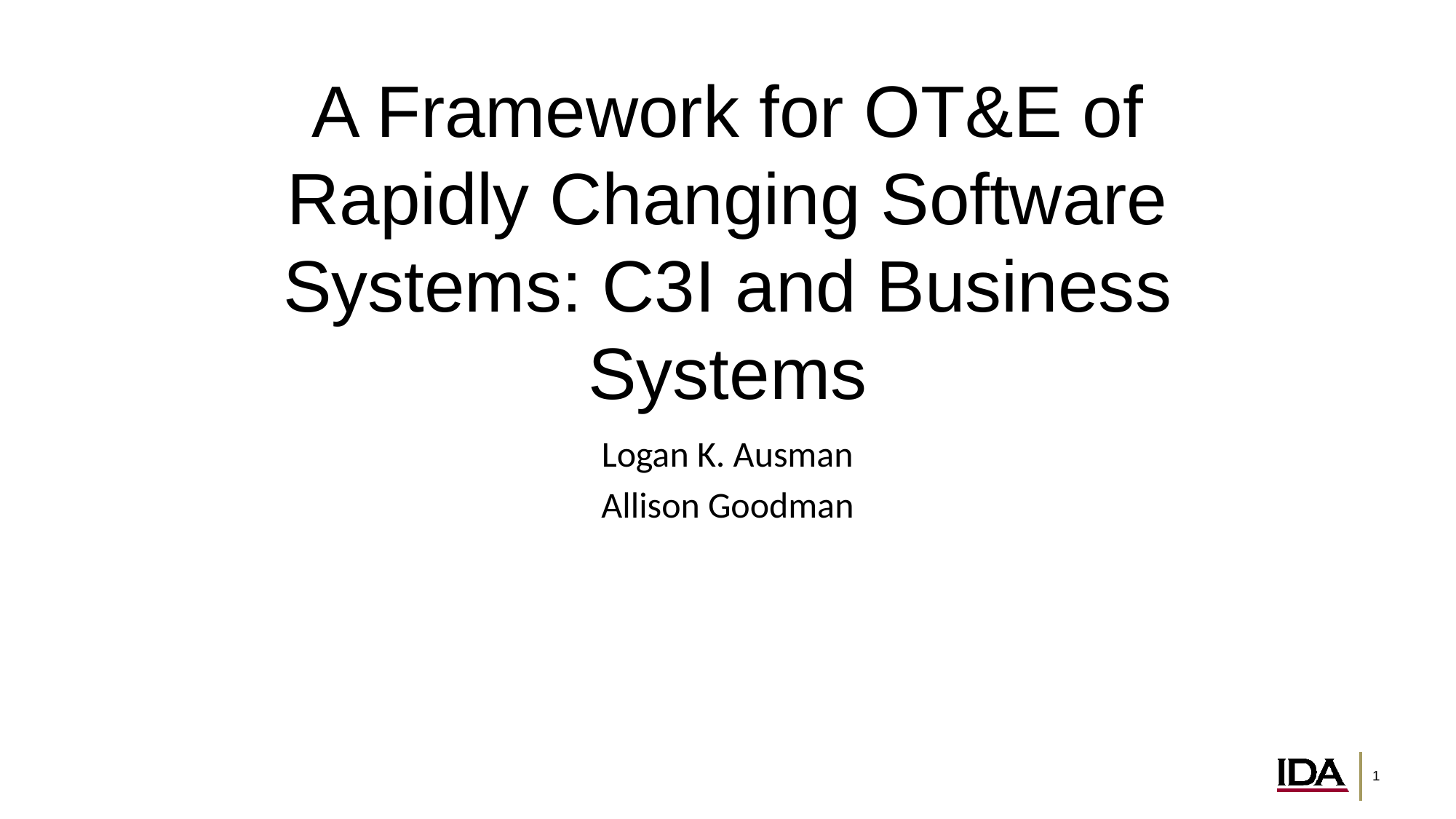

# A Framework for OT&E of Rapidly Changing Software Systems: C3I and Business Systems
Logan K. Ausman
Allison Goodman